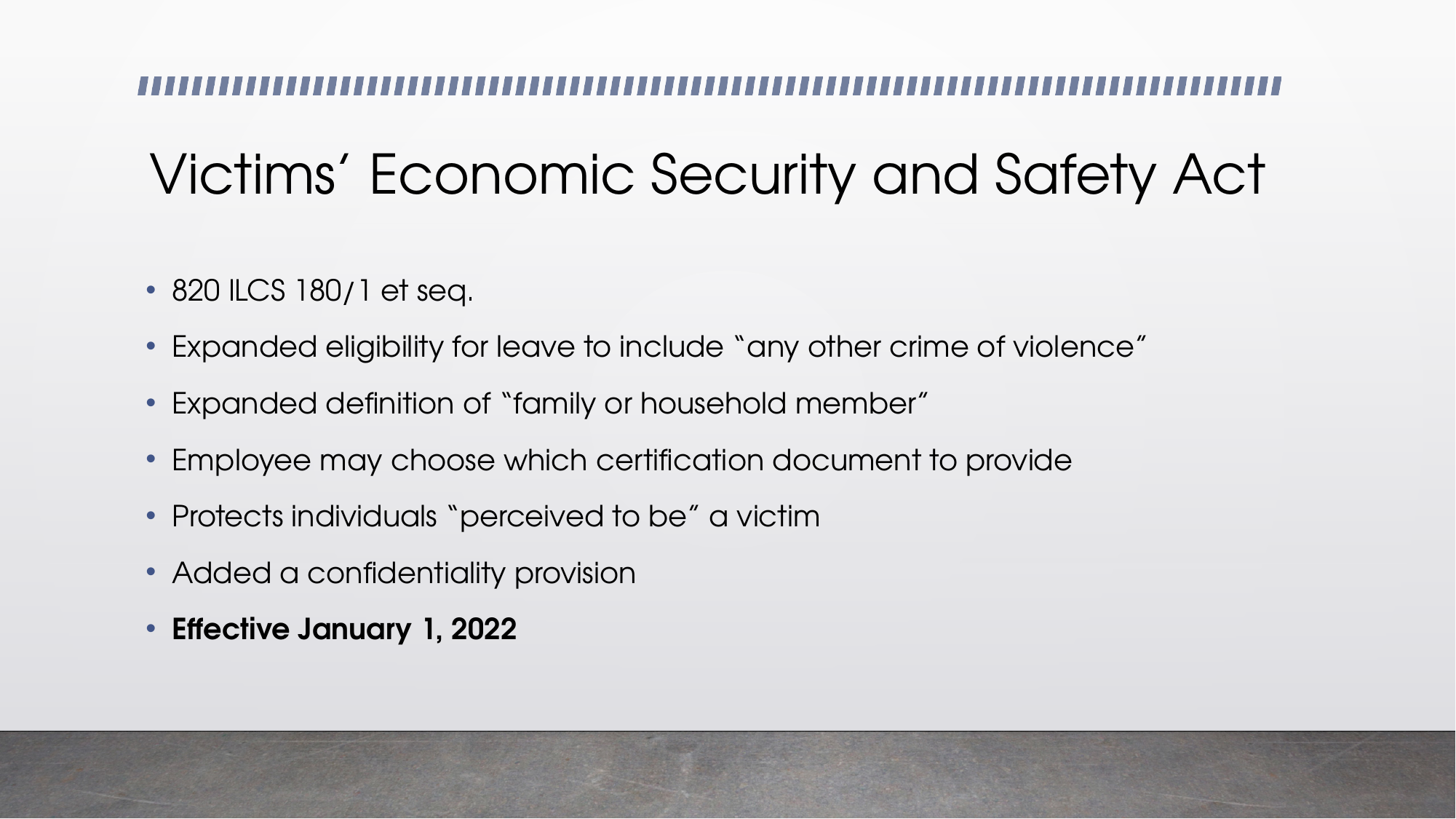

# Victims’ Economic Security and Safety Act
820 ILCS 180/1 et seq.
Expanded eligibility for leave to include “any other crime of violence”
Expanded definition of “family or household member”
Employee may choose which certification document to provide
Protects individuals “perceived to be” a victim
Added a confidentiality provision
Effective January 1, 2022